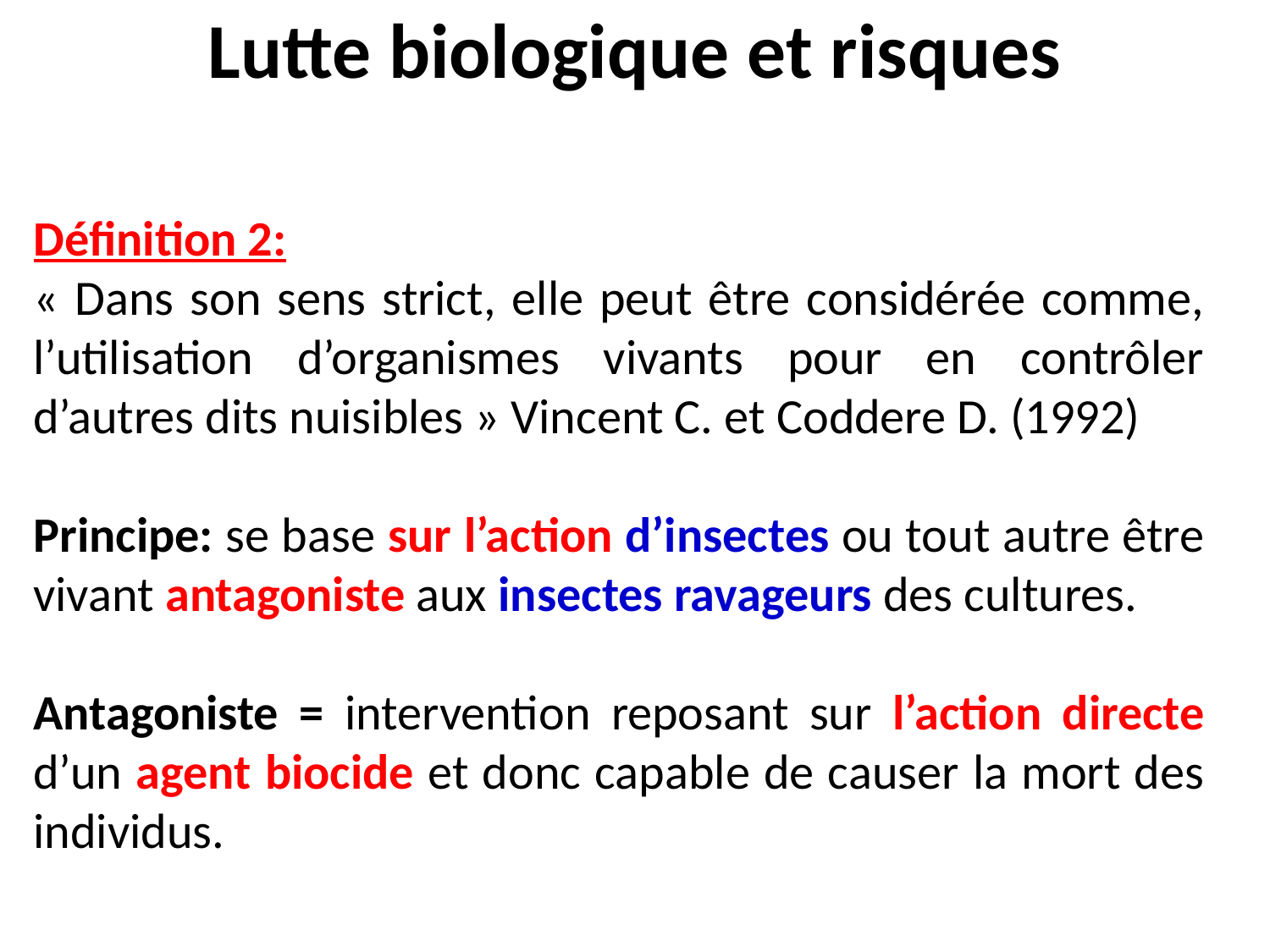

# Lutte biologique et risques
Définition 2:
« Dans son sens strict, elle peut être considérée comme, l’utilisation d’organismes vivants pour en contrôler d’autres dits nuisibles » Vincent C. et Coddere D. (1992)

Principe: se base sur l’action d’insectes ou tout autre être vivant antagoniste aux insectes ravageurs des cultures.

Antagoniste = intervention reposant sur l’action directe d’un agent biocide et donc capable de causer la mort des individus.